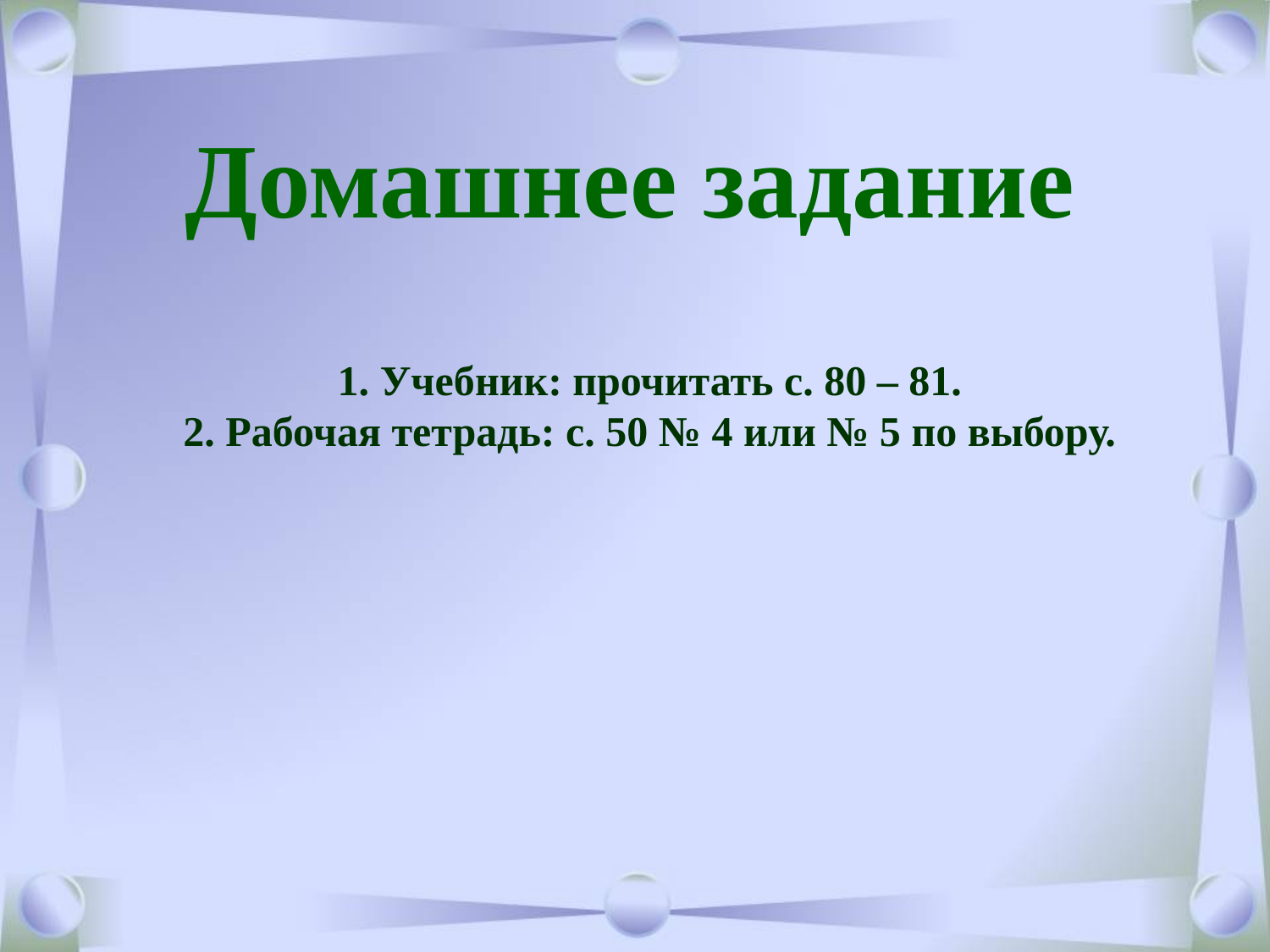

Домашнее задание
1. Учебник: прочитать с. 80 – 81.
2. Рабочая тетрадь: с. 50 № 4 или № 5 по выбору.